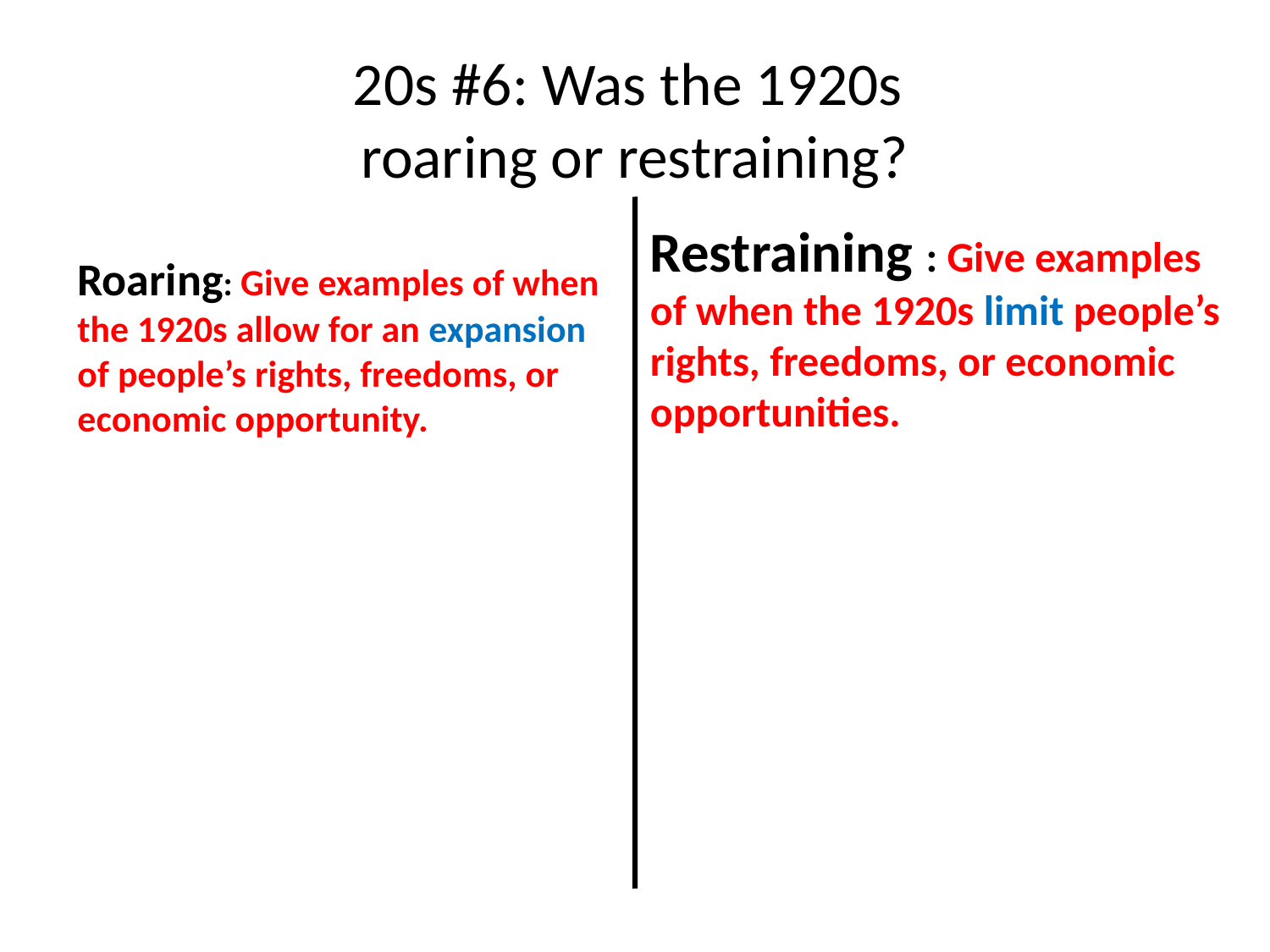

# 20s #6: Was the 1920s roaring or restraining?
Restraining : Give examples of when the 1920s limit people’s rights, freedoms, or economic opportunities.
Roaring: Give examples of when the 1920s allow for an expansion of people’s rights, freedoms, or economic opportunity.